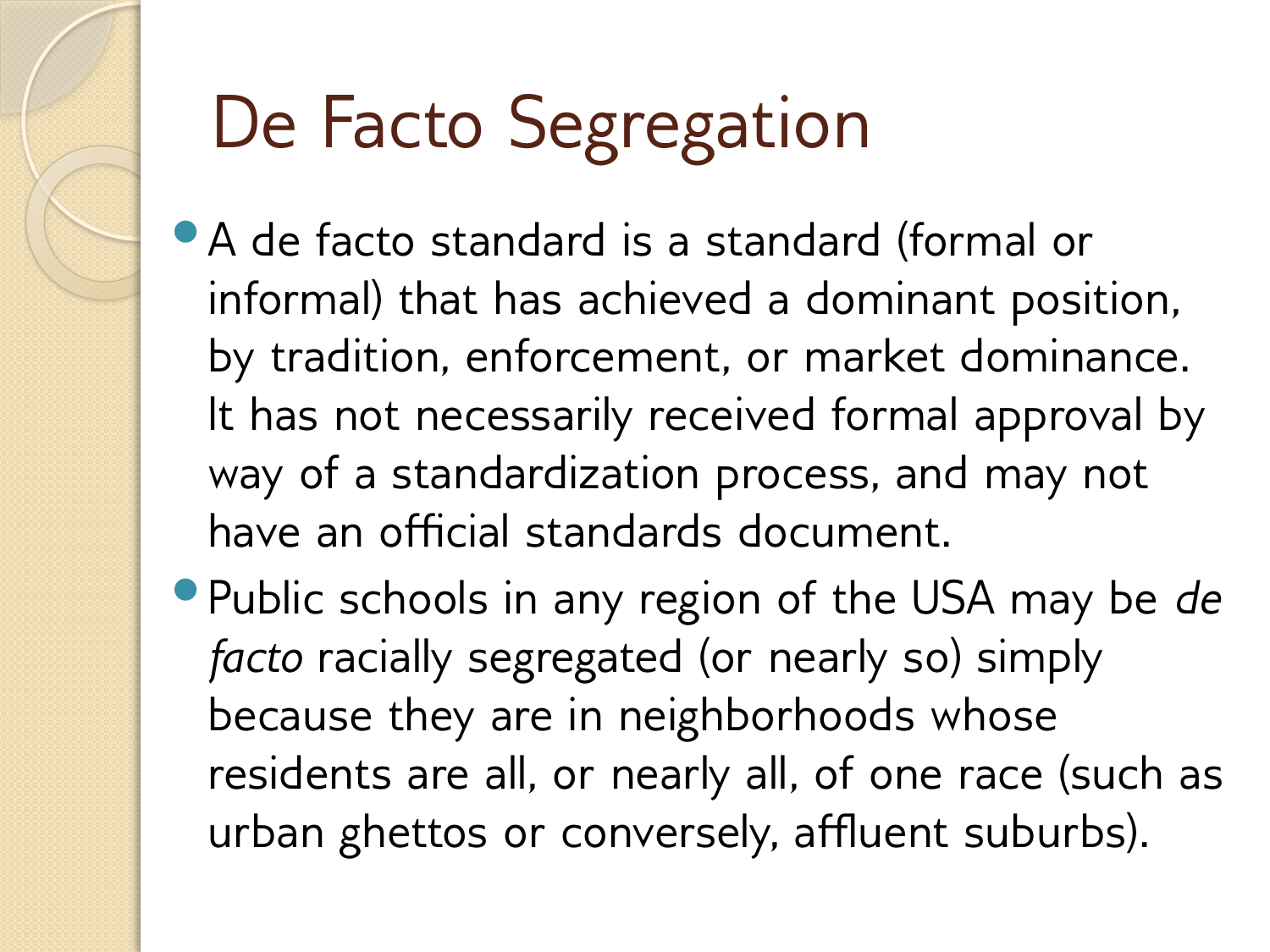

# De Facto Segregation
A de facto standard is a standard (formal or informal) that has achieved a dominant position, by tradition, enforcement, or market dominance. It has not necessarily received formal approval by way of a standardization process, and may not have an official standards document.
Public schools in any region of the USA may be de facto racially segregated (or nearly so) simply because they are in neighborhoods whose residents are all, or nearly all, of one race (such as urban ghettos or conversely, affluent suburbs).